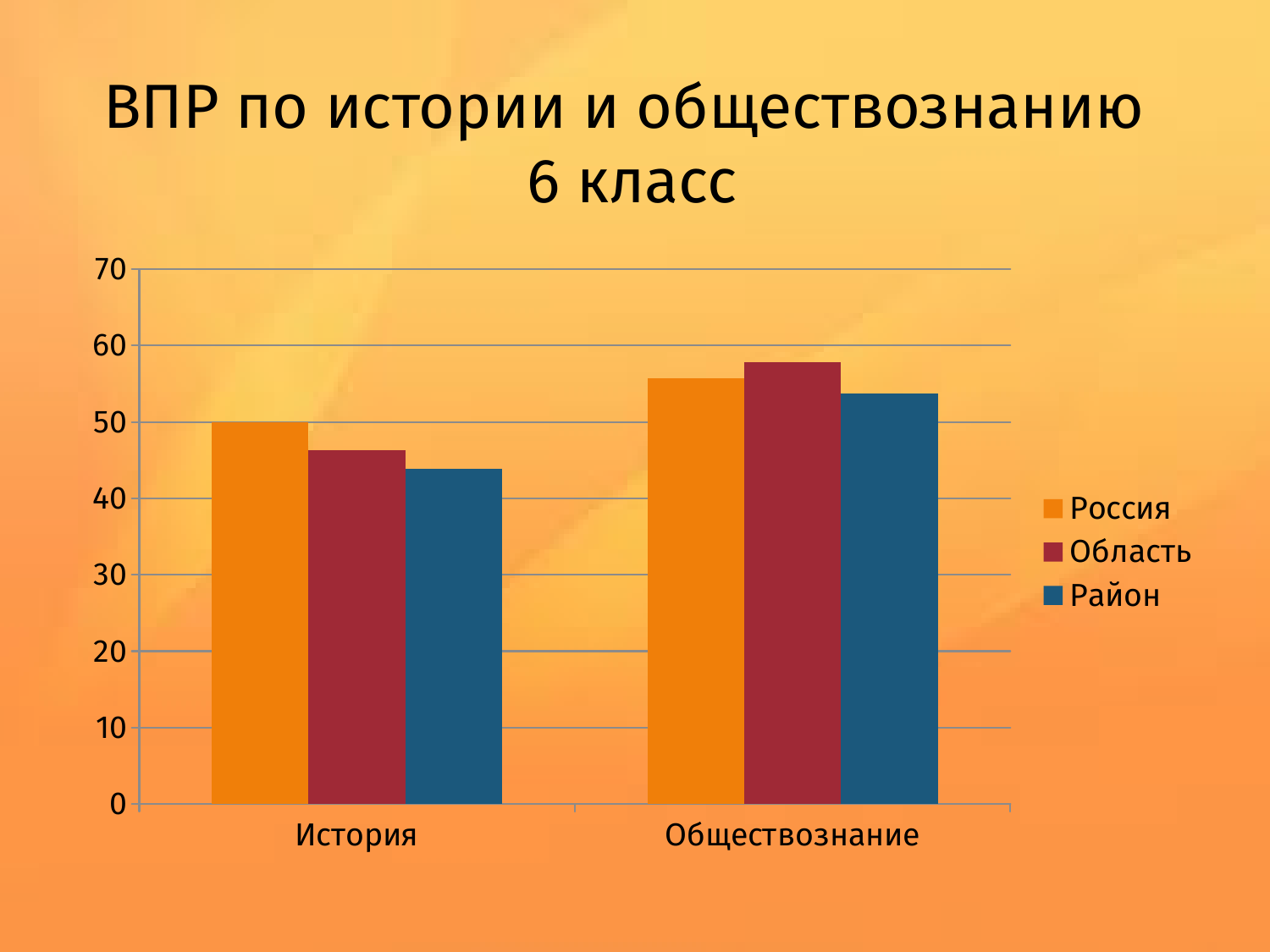

# ВПР по истории и обществознанию 6 класс

### Chart

| Category | Россия | Область | Район |
|---|---|---|---|
| История | 50.0 | 46.3 | 43.9 |
| Обществознание | 55.7 | 57.8 | 53.7 |